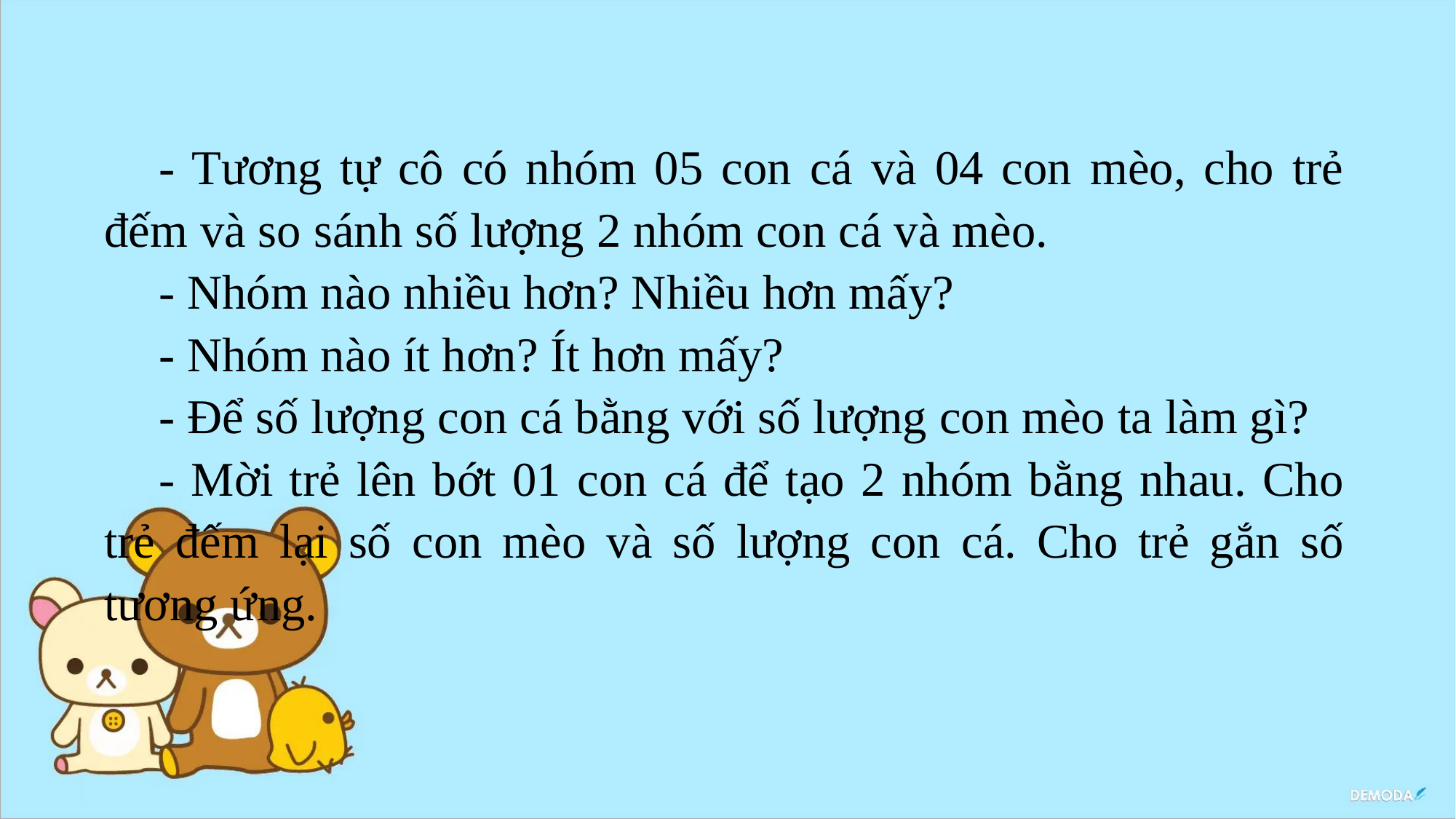

- Tương tự cô có nhóm 05 con cá và 04 con mèo, cho trẻ đếm và so sánh số lượng 2 nhóm con cá và mèo.
- Nhóm nào nhiều hơn? Nhiều hơn mấy?
- Nhóm nào ít hơn? Ít hơn mấy?
- Để số lượng con cá bằng với số lượng con mèo ta làm gì?
- Mời trẻ lên bớt 01 con cá để tạo 2 nhóm bằng nhau. Cho trẻ đếm lại số con mèo và số lượng con cá. Cho trẻ gắn số tương ứng.